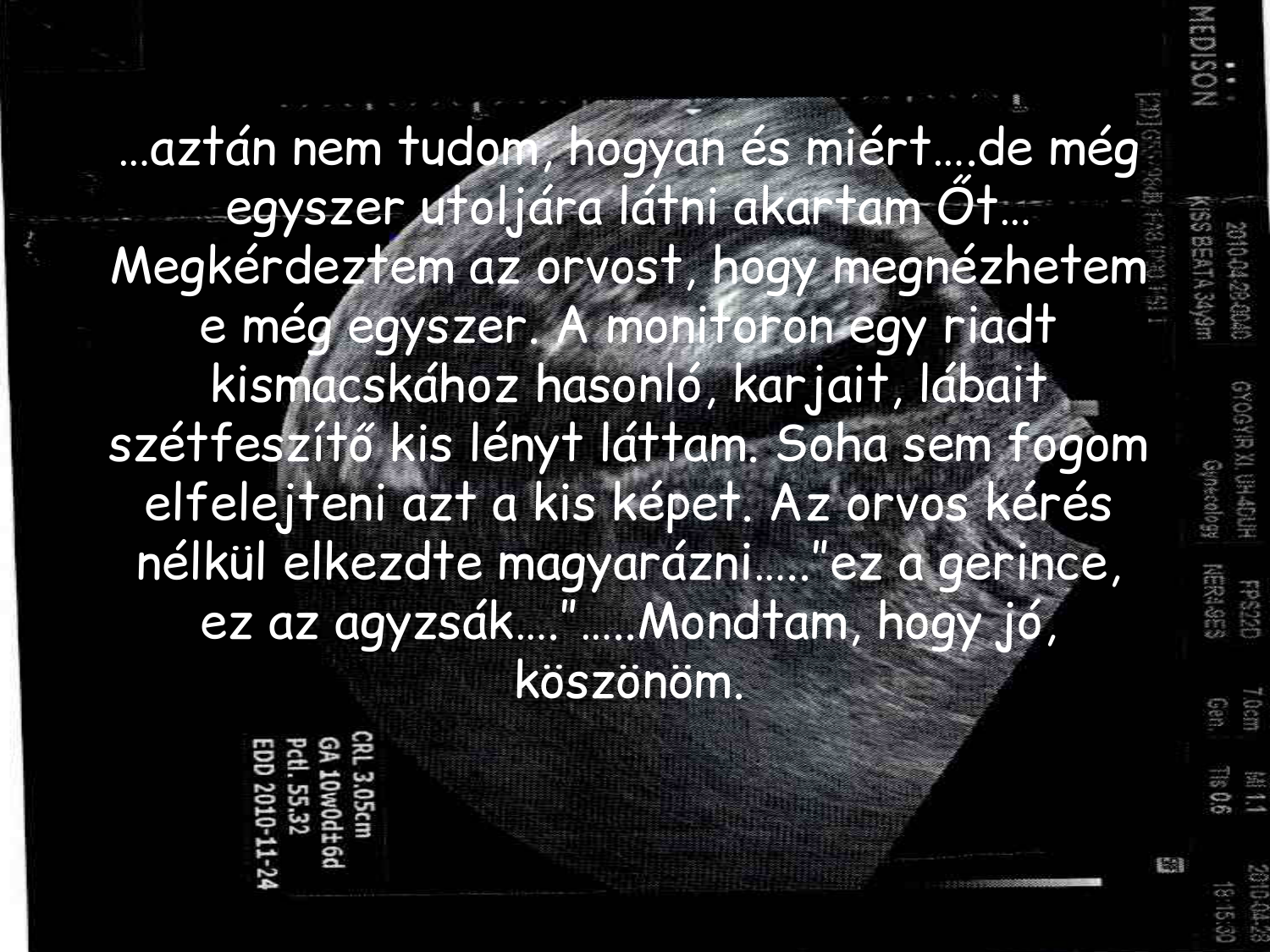

# …aztán nem tudom, hogyan és miért….de még egyszer utoljára látni akartam Őt…Megkérdeztem az orvost, hogy megnézhetem e még egyszer. A monitoron egy riadt kismacskához hasonló, karjait, lábait szétfeszítő kis lényt láttam. Soha sem fogom elfelejteni azt a kis képet. Az orvos kérés nélkül elkezdte magyarázni…..”ez a gerince, ez az agyzsák….”…..Mondtam, hogy jó, köszönöm.